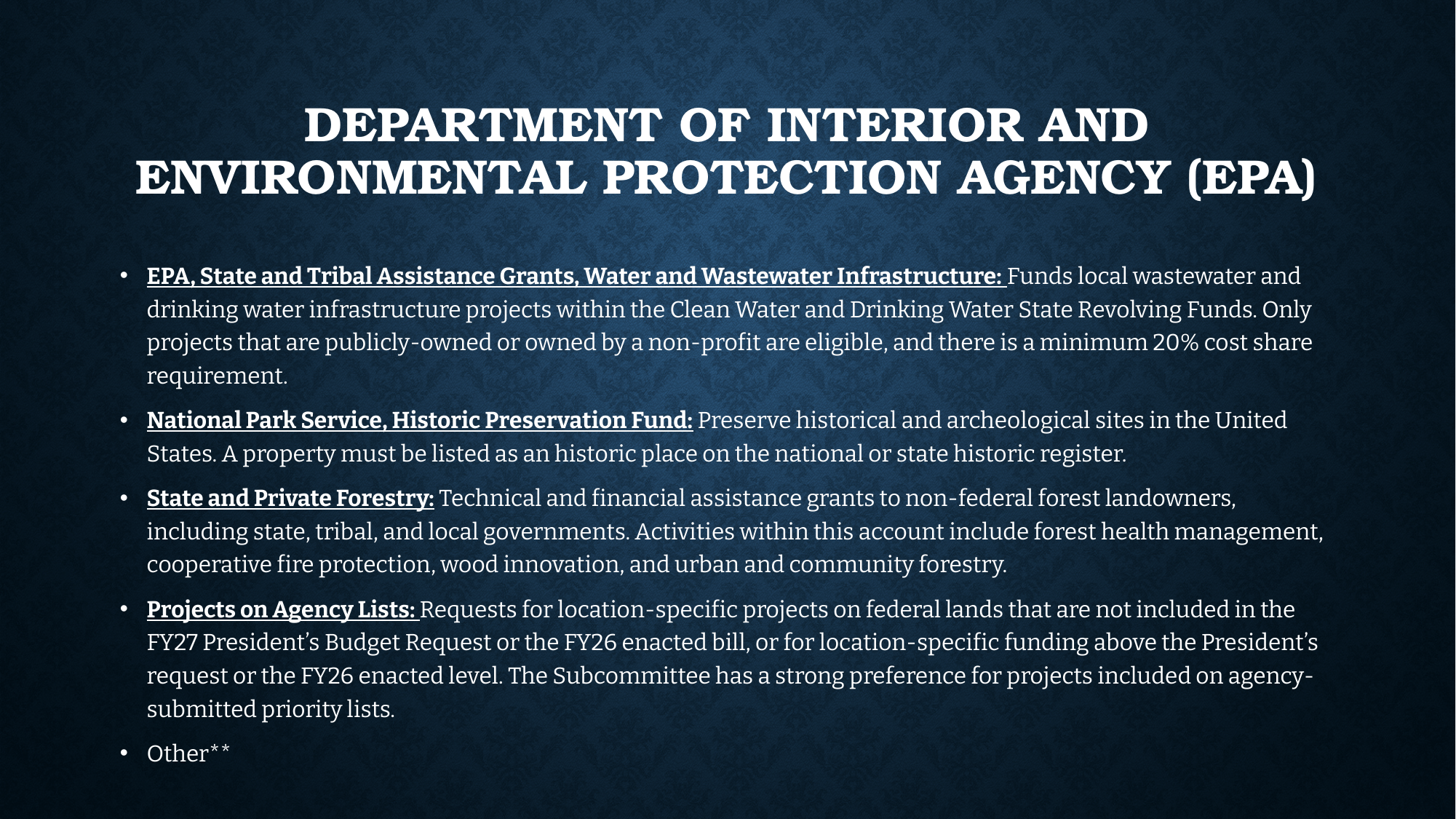

# Department of Interior and Environmental Protection Agency (EPA)
EPA, State and Tribal Assistance Grants, Water and Wastewater Infrastructure: Funds local wastewater and drinking water infrastructure projects within the Clean Water and Drinking Water State Revolving Funds. Only projects that are publicly-owned or owned by a non-profit are eligible, and there is a minimum 20% cost share requirement.
National Park Service, Historic Preservation Fund: Preserve historical and archeological sites in the United States. A property must be listed as an historic place on the national or state historic register.
State and Private Forestry: Technical and financial assistance grants to non-federal forest landowners, including state, tribal, and local governments. Activities within this account include forest health management, cooperative fire protection, wood innovation, and urban and community forestry.
Projects on Agency Lists: Requests for location-specific projects on federal lands that are not included in the FY27 President’s Budget Request or the FY26 enacted bill, or for location-specific funding above the President’s request or the FY26 enacted level. The Subcommittee has a strong preference for projects included on agency-submitted priority lists.
Other**